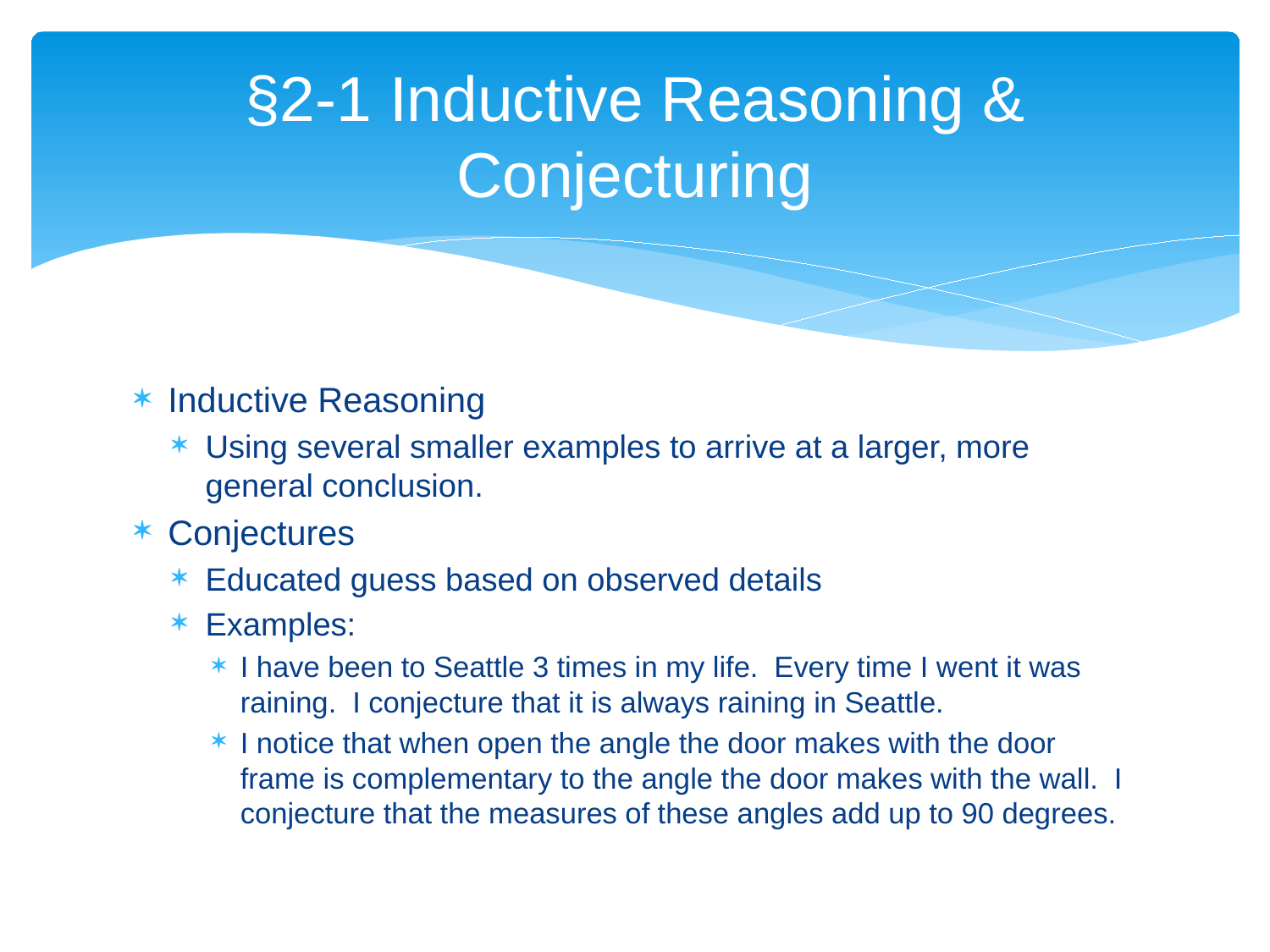

# §2-1 Inductive Reasoning & Conjecturing
Inductive Reasoning
Using several smaller examples to arrive at a larger, more general conclusion.
Conjectures
Educated guess based on observed details
Examples:
I have been to Seattle 3 times in my life.  Every time I went it was raining.  I conjecture that it is always raining in Seattle.
I notice that when open the angle the door makes with the door frame is complementary to the angle the door makes with the wall.  I conjecture that the measures of these angles add up to 90 degrees.